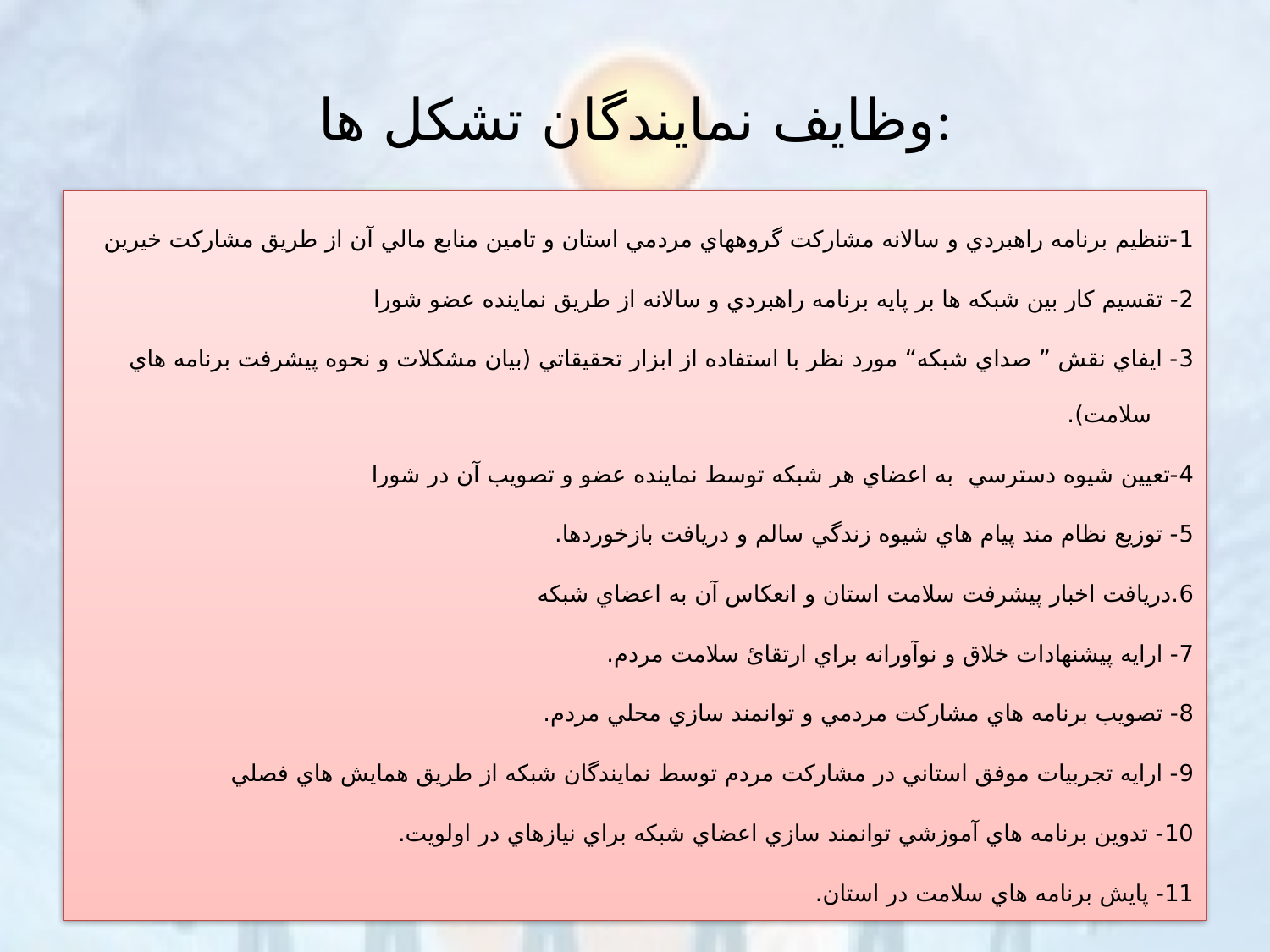

# وظايف نمايندگان تشكل ها:
1-تنظيم برنامه راهبردي و سالانه مشاركت گروههاي مردمي استان و تامين منابع مالي آن از طريق مشاركت خيرين
2- تقسيم كار بين شبكه ها بر پايه برنامه راهبردي و سالانه از طريق نماينده عضو شورا
3- ايفاي نقش ” صداي شبكه“ مورد نظر با استفاده از ابزار تحقيقاتي (بيان مشكلات و نحوه پيشرفت برنامه هاي سلامت).
4-تعيين شيوه دسترسي  به اعضاي هر شبكه توسط نماينده عضو و تصويب آن در شورا
5- توزيع نظام مند پيام هاي شيوه زندگي سالم و دريافت بازخوردها.
6.دريافت اخبار پيشرفت سلامت استان و انعكاس آن به اعضاي شبكه
7- ارايه پيشنهادات خلاق و نوآورانه براي ارتقائ سلامت مردم.
8- تصويب برنامه هاي مشاركت مردمي و توانمند سازي محلي مردم.
9- ارايه تجربيات موفق استاني در مشاركت مردم توسط نمايندگان شبكه از طريق همايش هاي فصلي
10- تدوين برنامه هاي آموزشي توانمند سازي اعضاي شبكه براي نيازهاي در اولويت.
11- پايش برنامه هاي سلامت در استان.